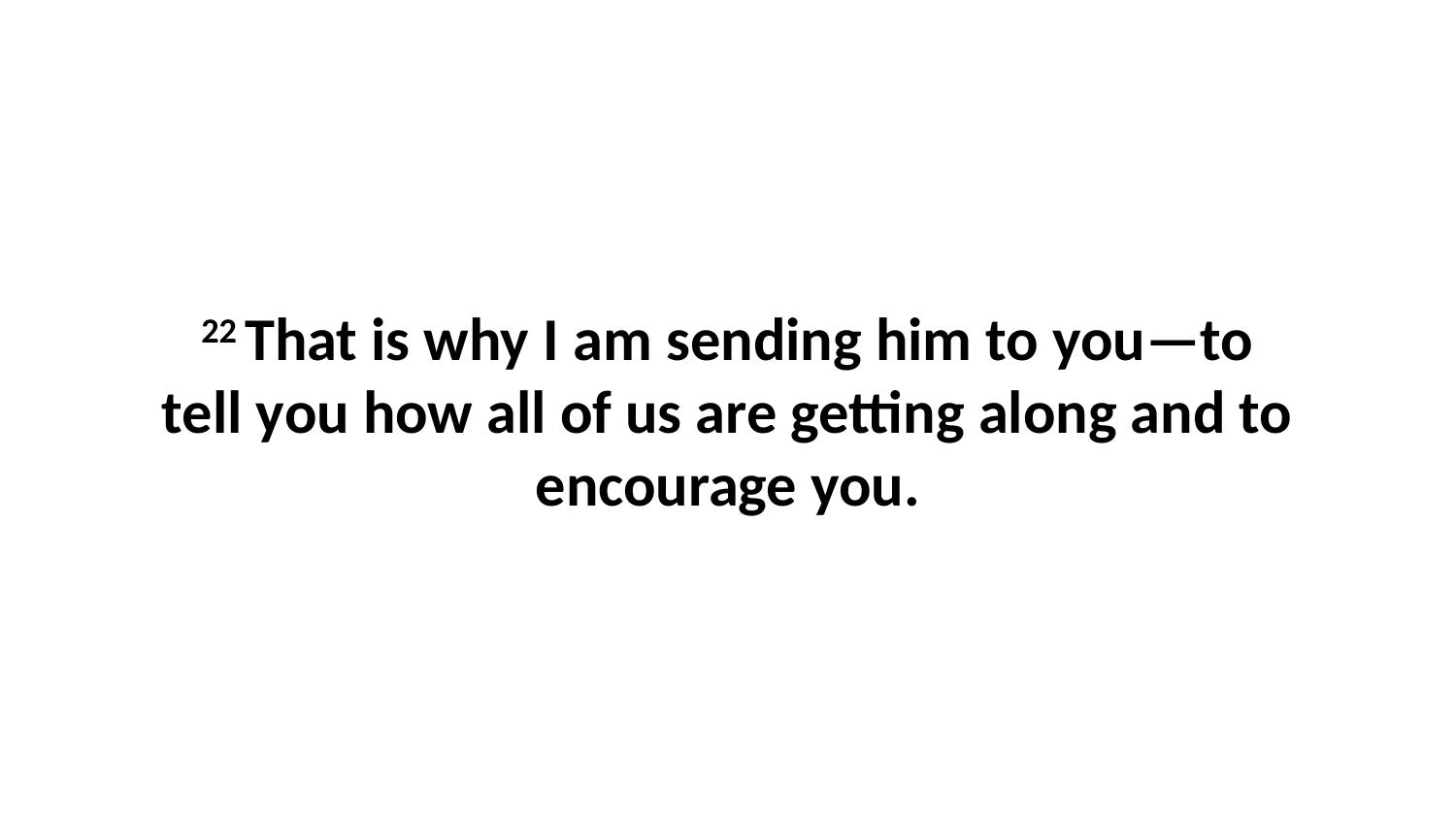

22 That is why I am sending him to you—to tell you how all of us are getting along and to encourage you.